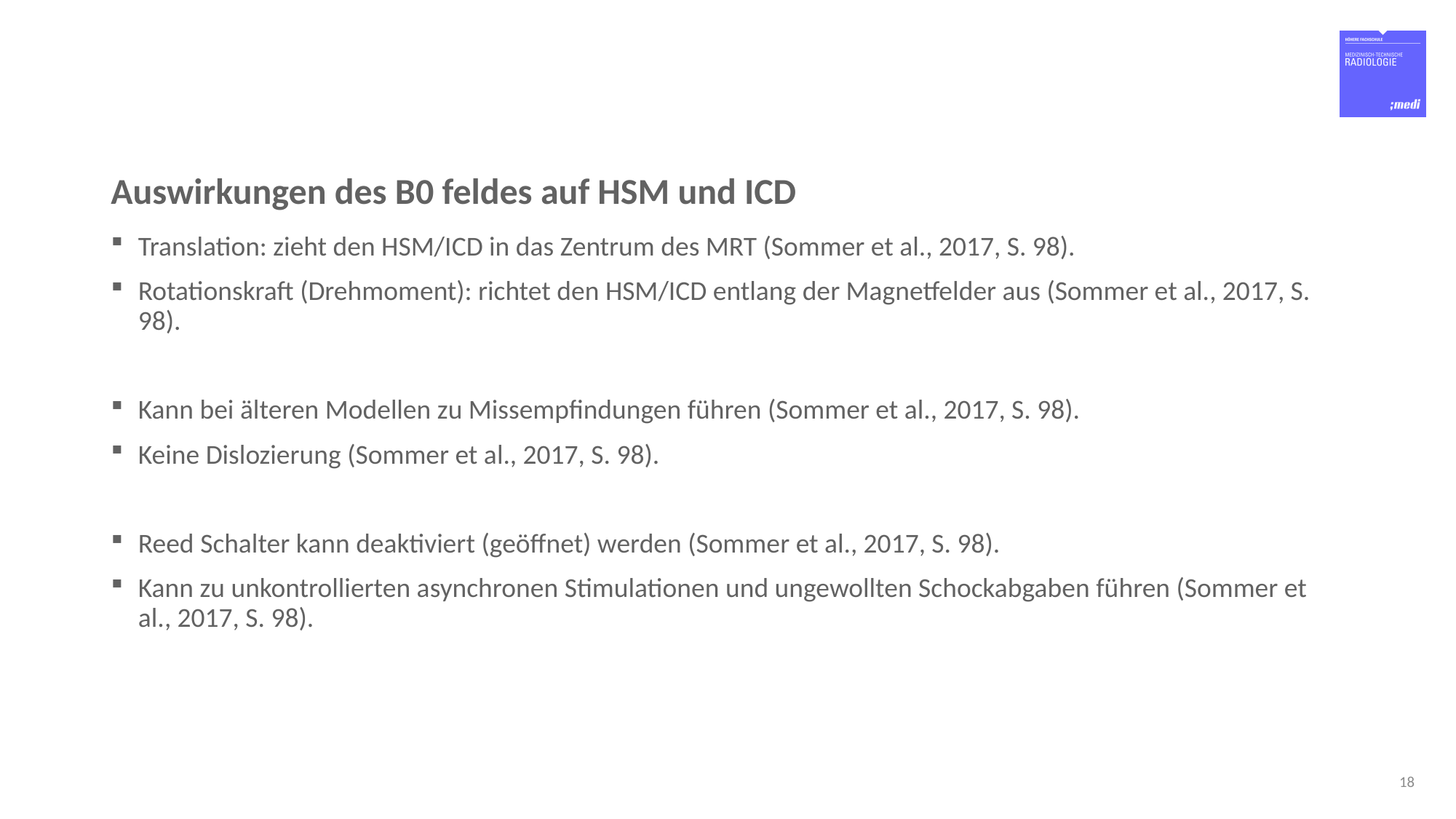

# Auswirkungen des B0 feldes auf HSM und ICD
Translation: zieht den HSM/ICD in das Zentrum des MRT (Sommer et al., 2017, S. 98).
Rotationskraft (Drehmoment): richtet den HSM/ICD entlang der Magnetfelder aus (Sommer et al., 2017, S. 98).

Kann bei älteren Modellen zu Missempfindungen führen (Sommer et al., 2017, S. 98).
Keine Dislozierung (Sommer et al., 2017, S. 98).

Reed Schalter kann deaktiviert (geöffnet) werden (Sommer et al., 2017, S. 98).
Kann zu unkontrollierten asynchronen Stimulationen und ungewollten Schockabgaben führen (Sommer et al., 2017, S. 98).
18